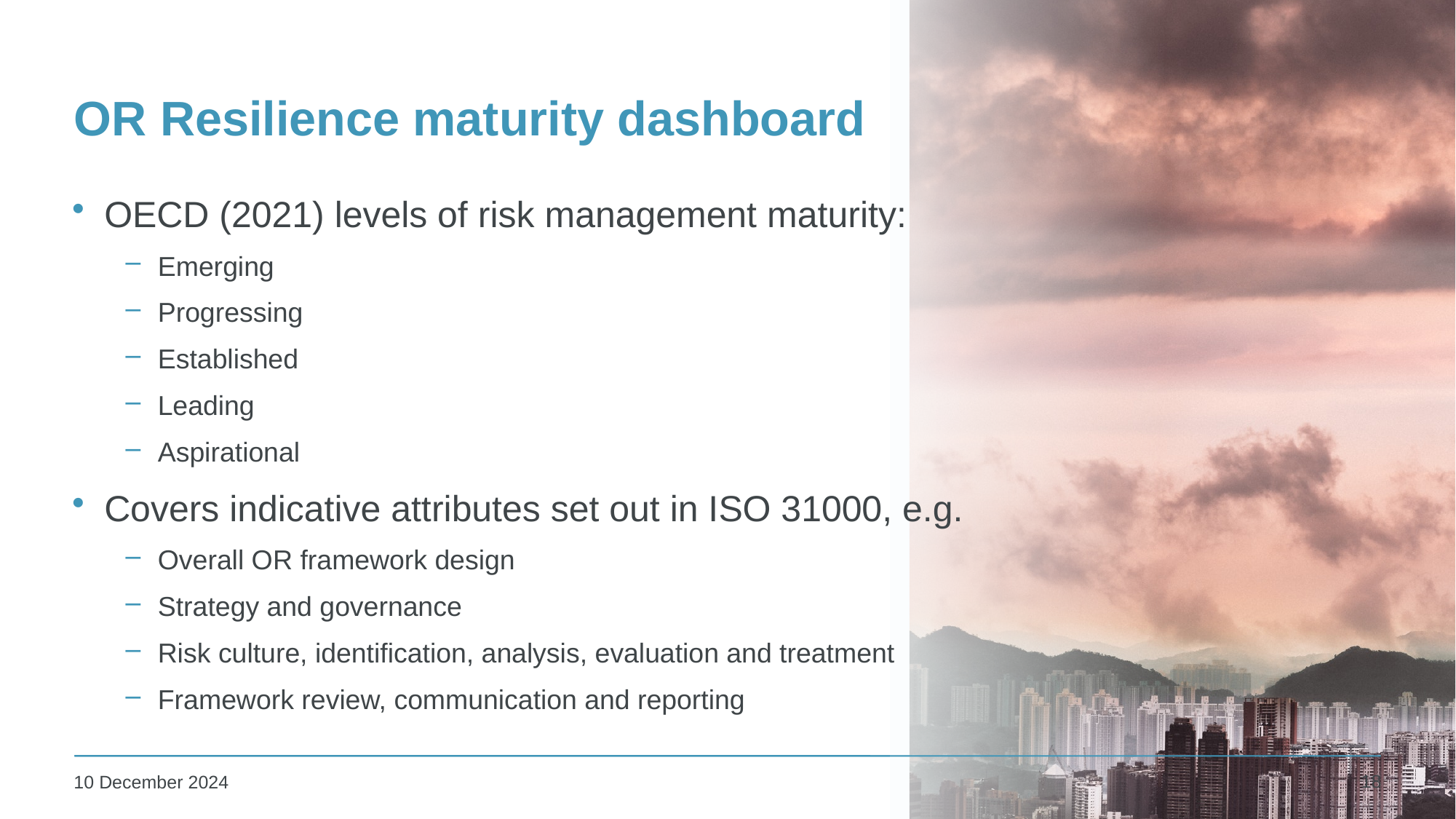

# OR Resilience maturity dashboard
OECD (2021) levels of risk management maturity:
Emerging
Progressing
Established
Leading
Aspirational
Covers indicative attributes set out in ISO 31000, e.g.
Overall OR framework design
Strategy and governance
Risk culture, identification, analysis, evaluation and treatment
Framework review, communication and reporting
18
10 December 2024